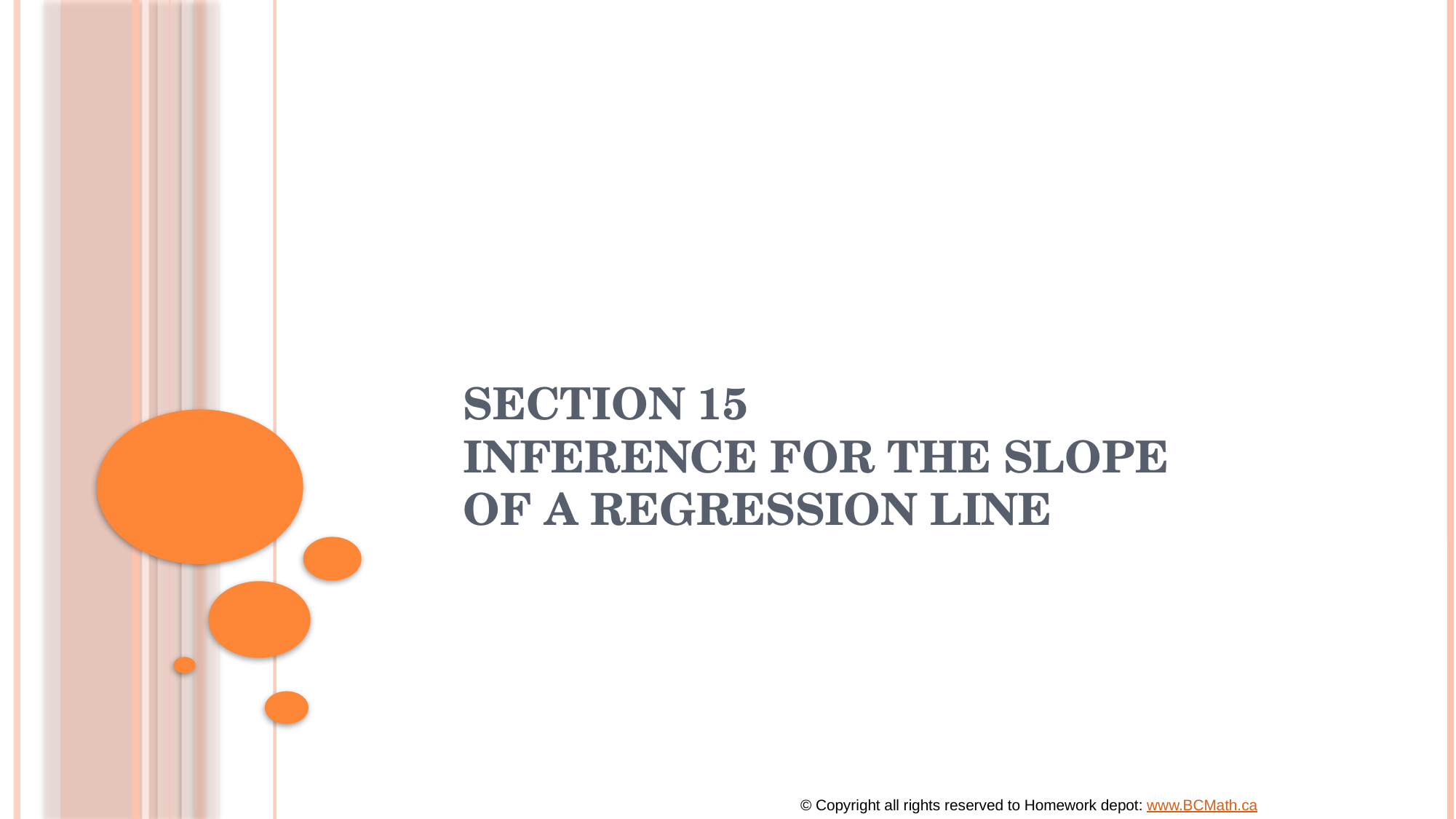

# Section 15 Inference for the Slope of a Regression Line

© Copyright all rights reserved to Homework depot: www.BCMath.ca